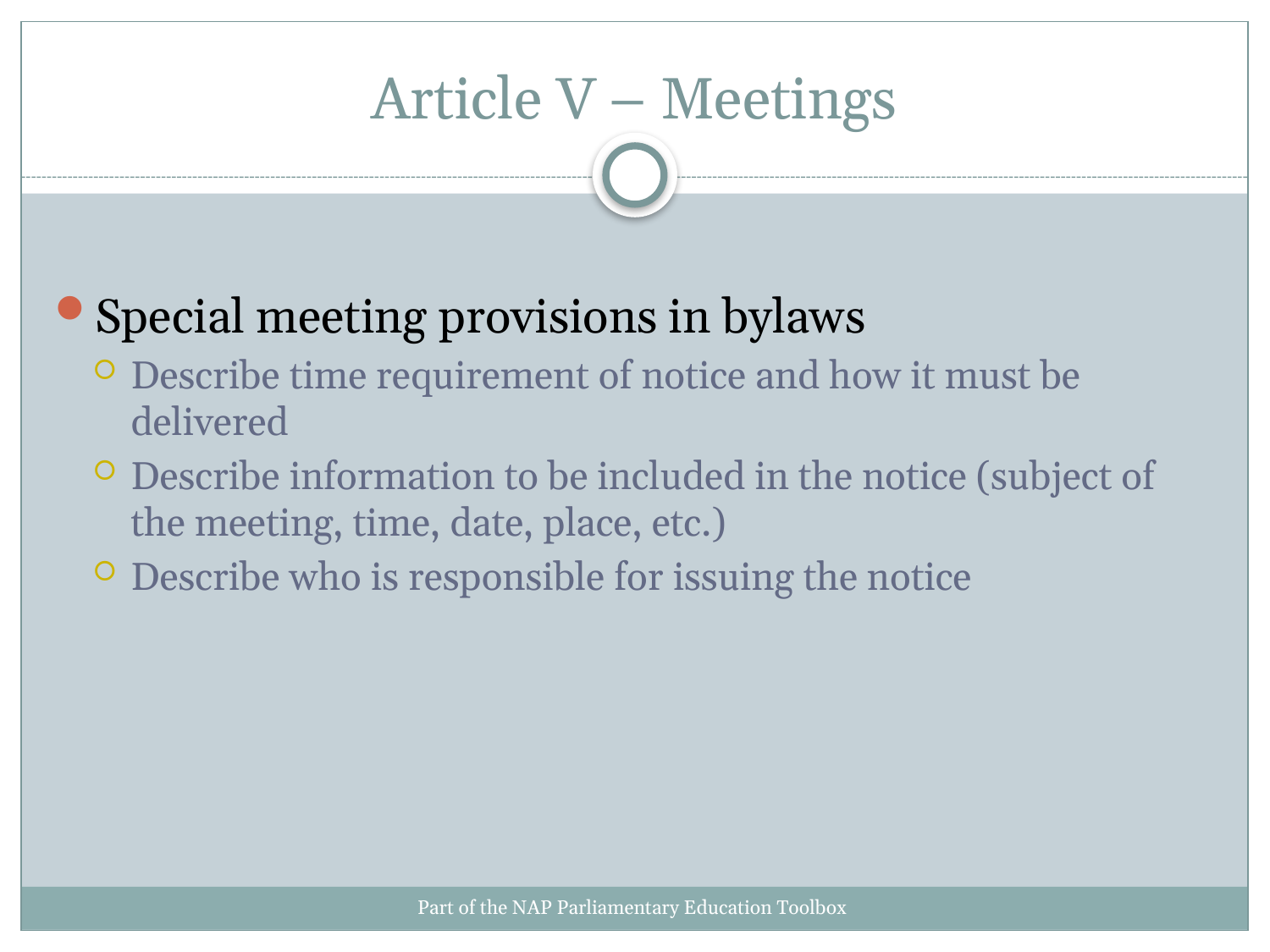

# Article V – Meetings

Special meeting provisions in bylaws
Describe time requirement of notice and how it must be delivered
Describe information to be included in the notice (subject of the meeting, time, date, place, etc.)
Describe who is responsible for issuing the notice

Part of the NAP Parliamentary Education Toolbox